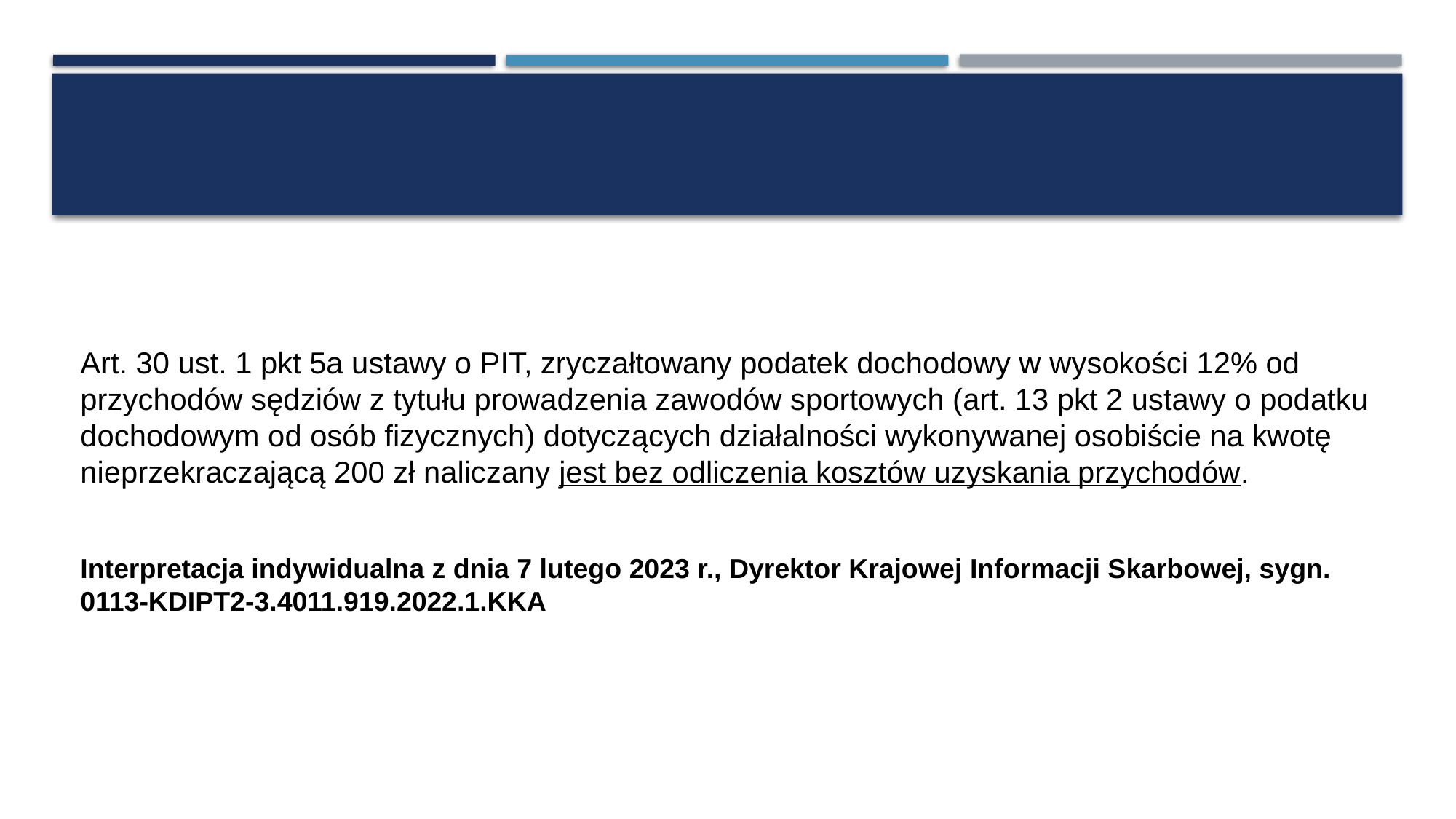

#
Art. 30 ust. 1 pkt 5a ustawy o PIT, zryczałtowany podatek dochodowy w wysokości 12% od przychodów sędziów z tytułu prowadzenia zawodów sportowych (art. 13 pkt 2 ustawy o podatku dochodowym od osób fizycznych) dotyczących działalności wykonywanej osobiście na kwotę nieprzekraczającą 200 zł naliczany jest bez odliczenia kosztów uzyskania przychodów.

Interpretacja indywidualna z dnia 7 lutego 2023 r., Dyrektor Krajowej Informacji Skarbowej, sygn. 0113-KDIPT2-3.4011.919.2022.1.KKA